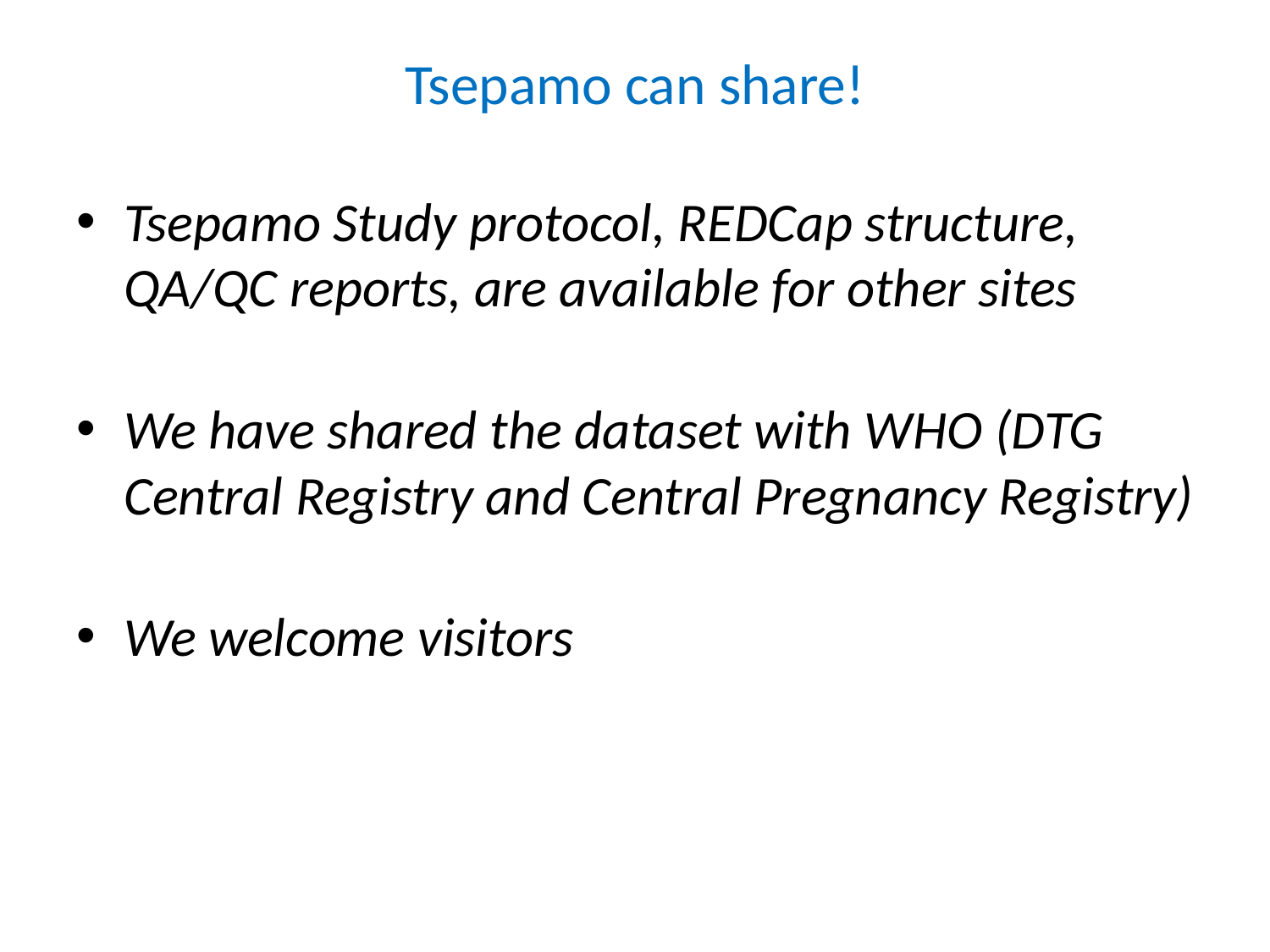

# Tsepamo can share!
Tsepamo Study protocol, REDCap structure, QA/QC reports, are available for other sites
We have shared the dataset with WHO (DTG Central Registry and Central Pregnancy Registry)
We welcome visitors